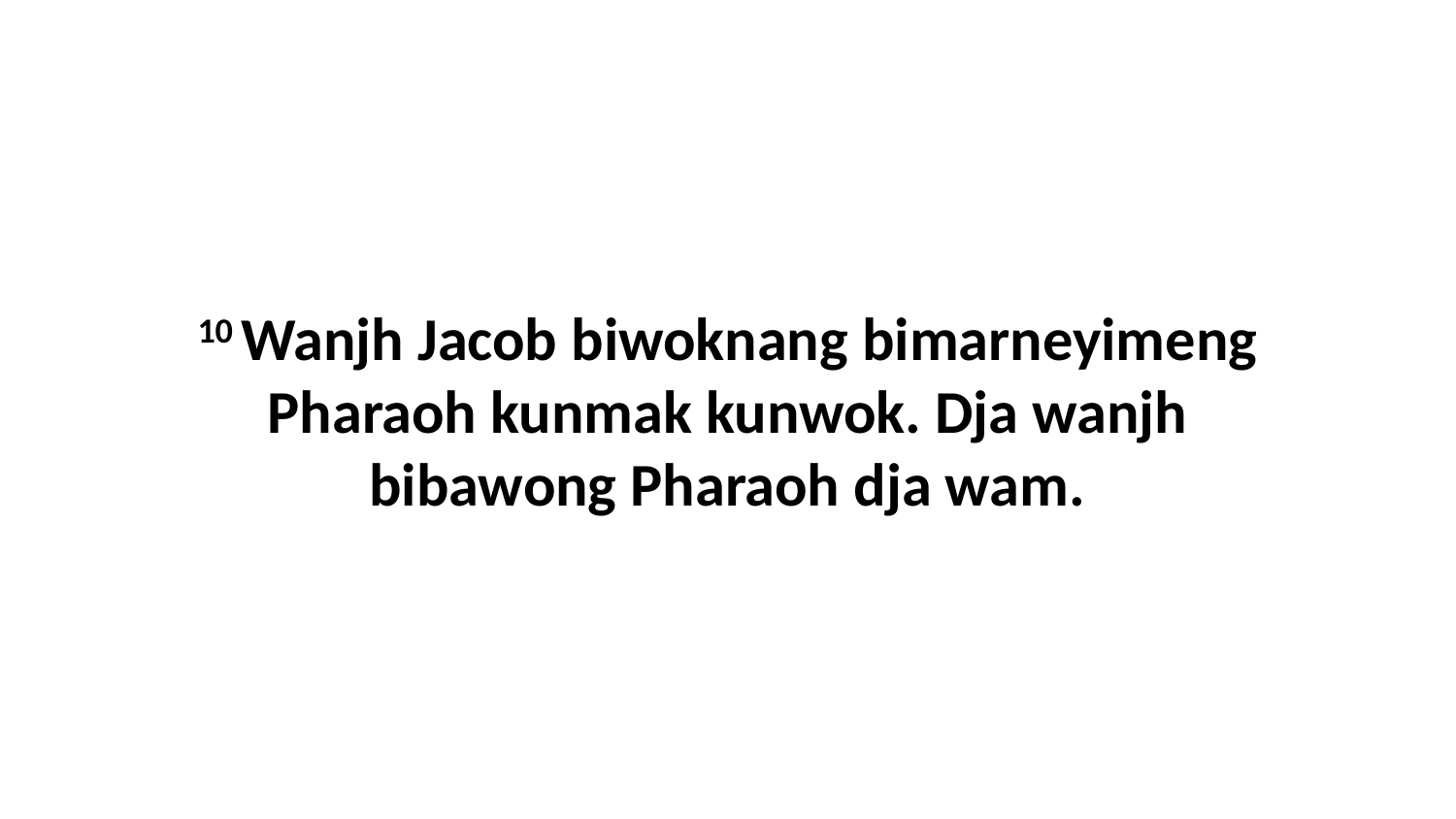

10 Wanjh Jacob biwoknang bimarneyimeng Pharaoh kunmak kunwok. Dja wanjh bibawong Pharaoh dja wam.